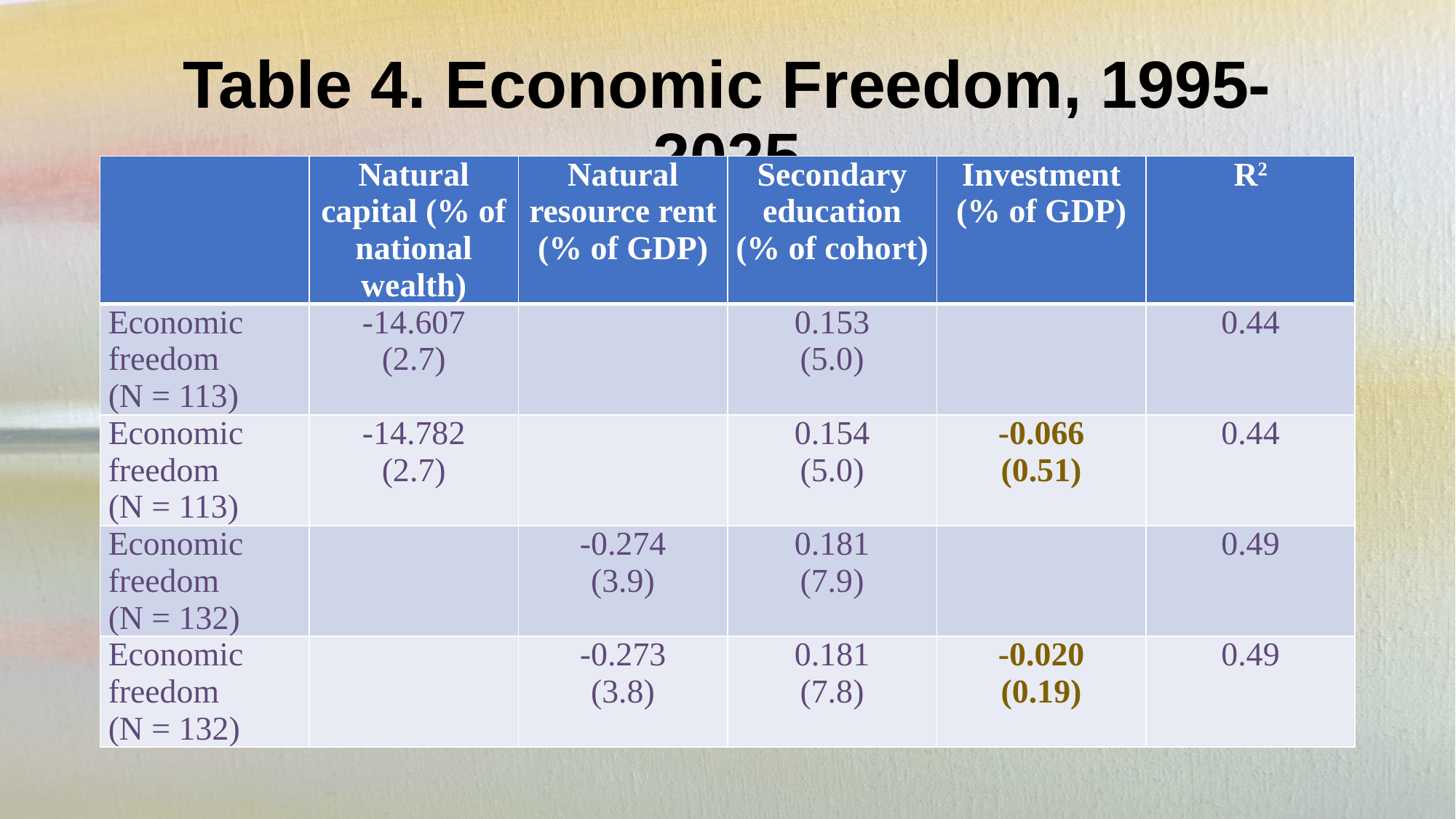

# Table 4. Economic Freedom, 1995-2025
|  | Natural capital (% of national wealth) | Natural resource rent (% of GDP) | Secondary education (% of cohort) | Investment (% of GDP) | R2 |
| --- | --- | --- | --- | --- | --- |
| Economic freedom (N = 113) | -14.607 (2.7) |  | 0.153 (5.0) |  | 0.44 |
| Economic freedom (N = 113) | -14.782 (2.7) |  | 0.154 (5.0) | -0.066 (0.51) | 0.44 |
| Economic freedom (N = 132) |  | -0.274 (3.9) | 0.181 (7.9) |  | 0.49 |
| Economic freedom (N = 132) |  | -0.273 (3.8) | 0.181 (7.8) | -0.020 (0.19) | 0.49 |